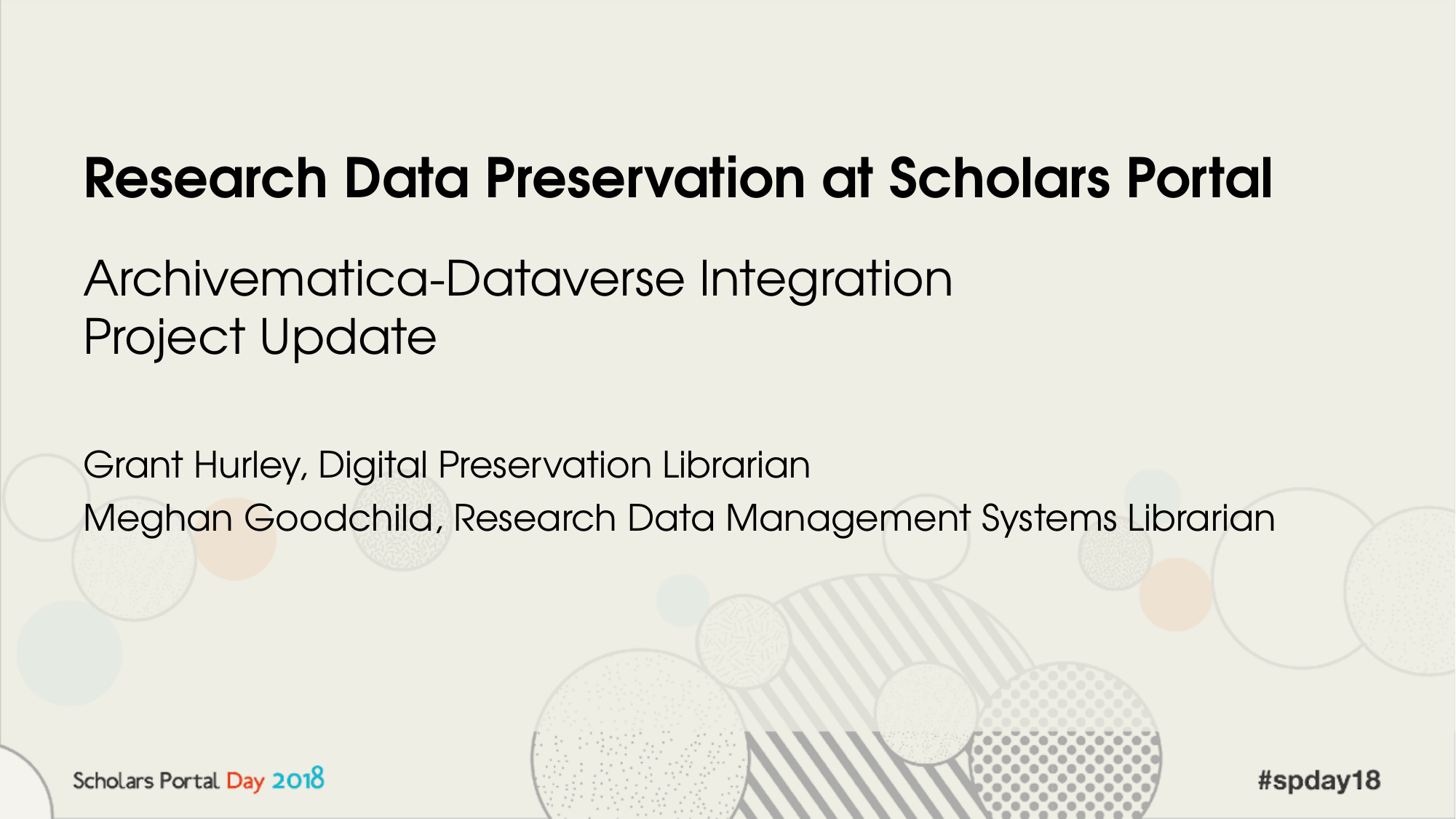

# Research Data Preservation at Scholars Portal
Archivematica-Dataverse Integration
Project Update

Grant Hurley, Digital Preservation Librarian
Meghan Goodchild, Research Data Management Systems Librarian